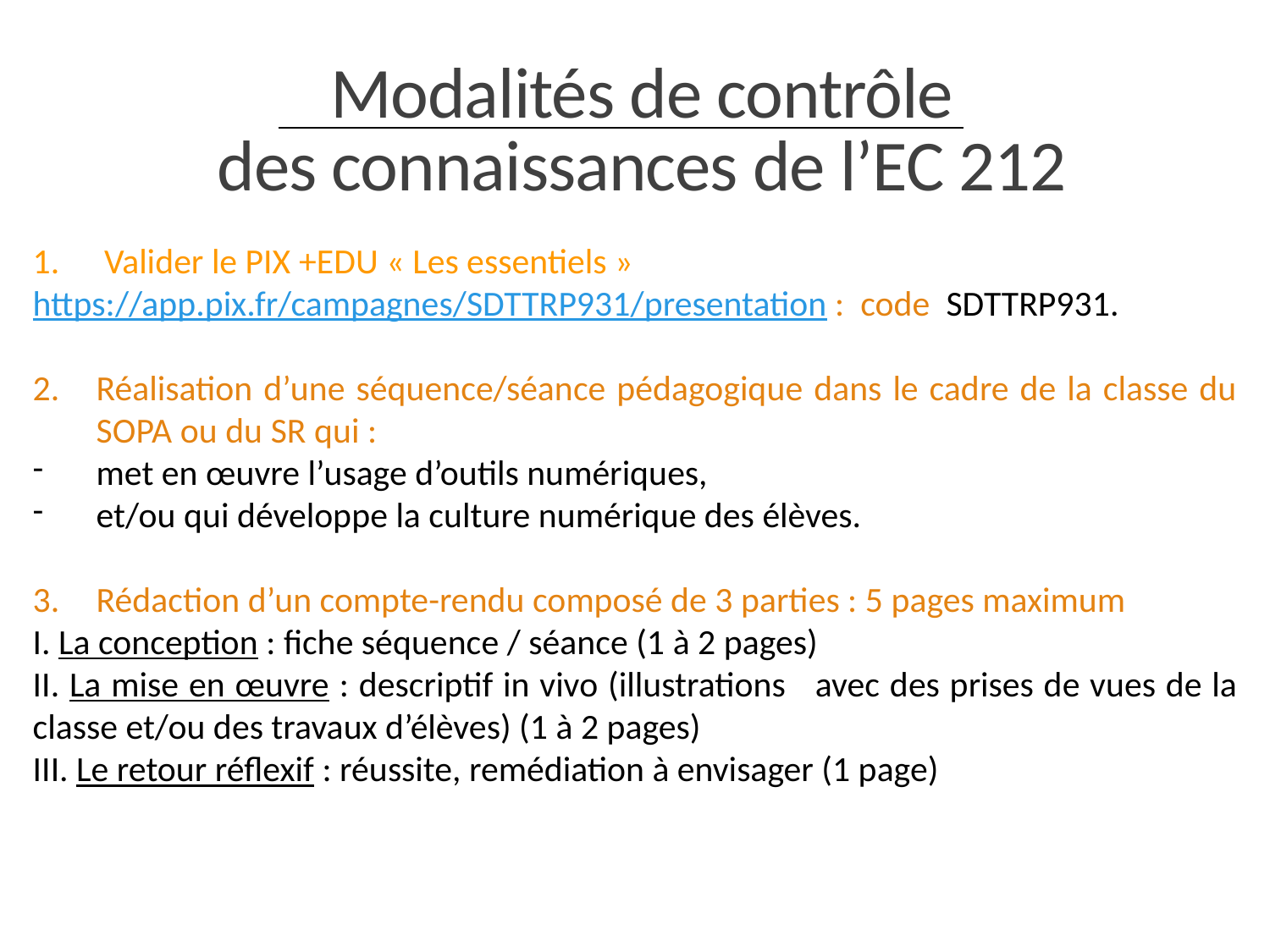

# Modalités de contrôle des connaissances de l’EC 212
Valider le PIX +EDU « Les essentiels »
https://app.pix.fr/campagnes/SDTTRP931/presentation :  code  SDTTRP931.

Réalisation d’une séquence/séance pédagogique dans le cadre de la classe du SOPA ou du SR qui :
met en œuvre l’usage d’outils numériques,
et/ou qui développe la culture numérique des élèves.

Rédaction d’un compte-rendu composé de 3 parties : 5 pages maximum
I. La conception : fiche séquence / séance (1 à 2 pages)
II. La mise en œuvre : descriptif in vivo (illustrations 	avec des prises de vues de la classe et/ou des travaux d’élèves) (1 à 2 pages)
III. Le retour réflexif : réussite, remédiation à envisager (1 page)